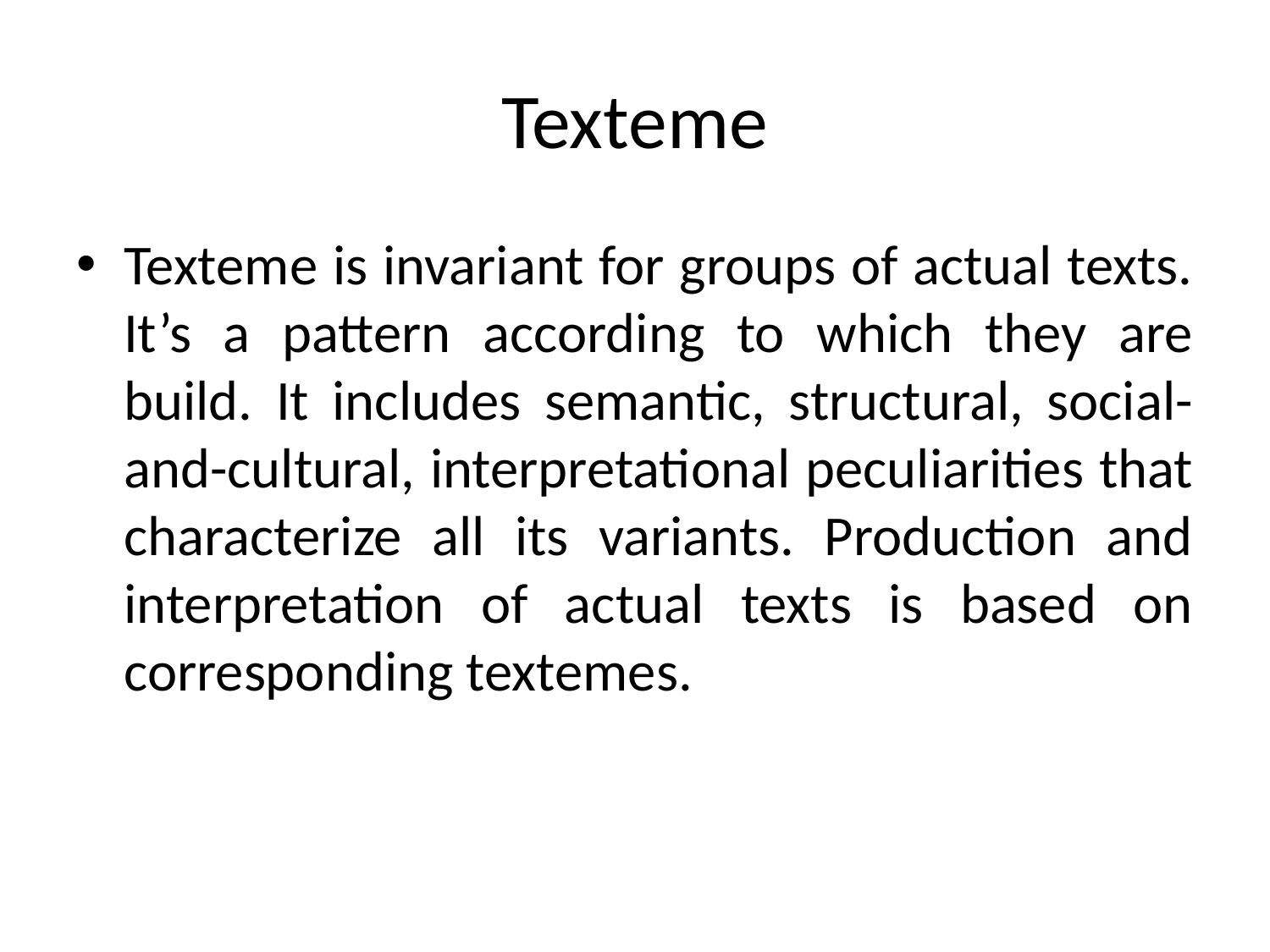

# Texteme
Texteme is invariant for groups of actual texts. It’s a pattern according to which they are build. It includes semantic, structural, social-and-cultural, interpretational peculiarities that characterize all its variants. Production and interpretation of actual texts is based on corresponding textemes.